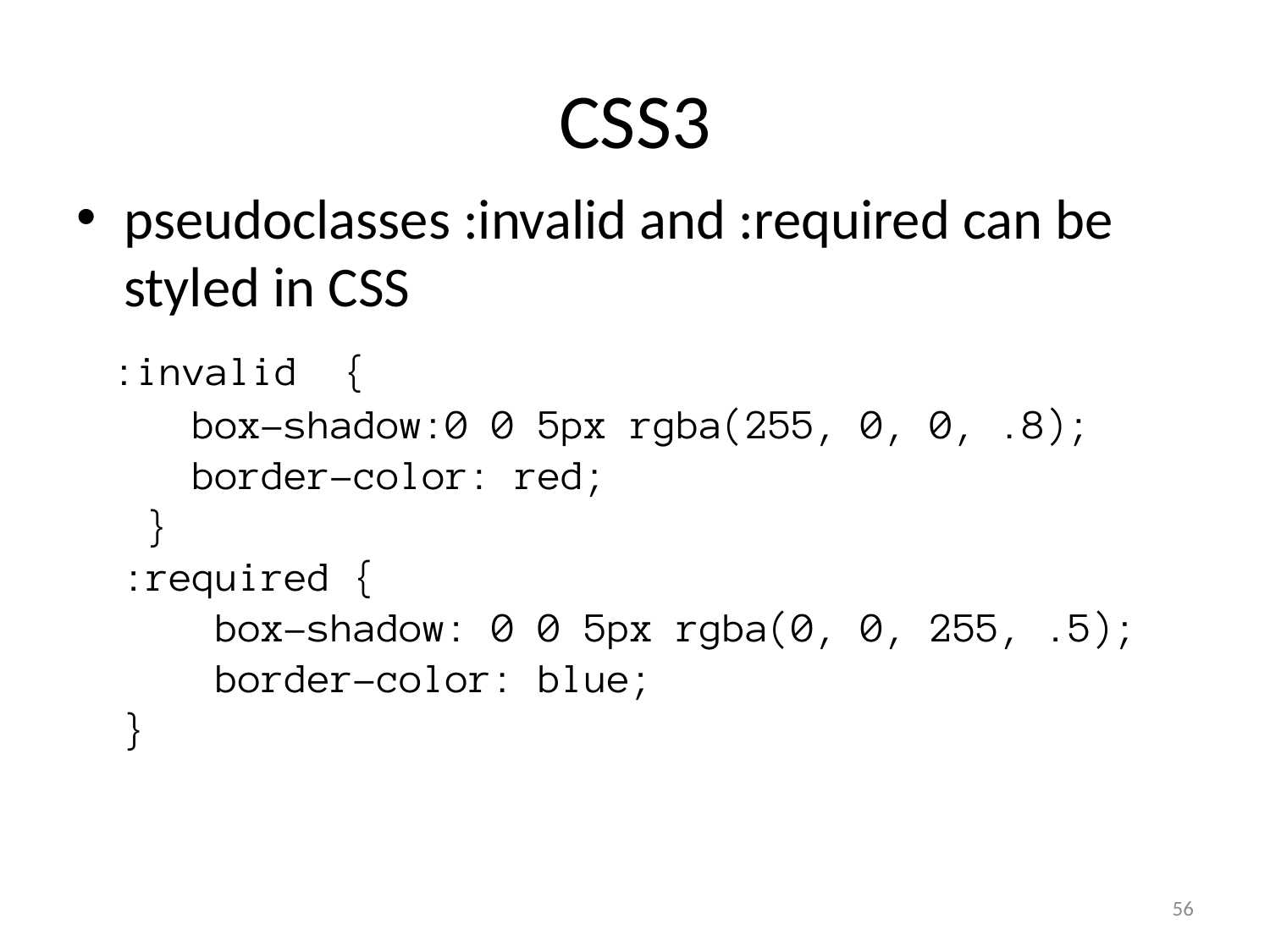

# CSS3
pseudoclasses :invalid and :required can be styled in CSS
   :invalid  {
   box-shadow:0 0 5px rgba(255, 0, 0, .8);
   border-color: red;
 }
:required {
    box-shadow: 0 0 5px rgba(0, 0, 255, .5);
    border-color: blue;
}
56